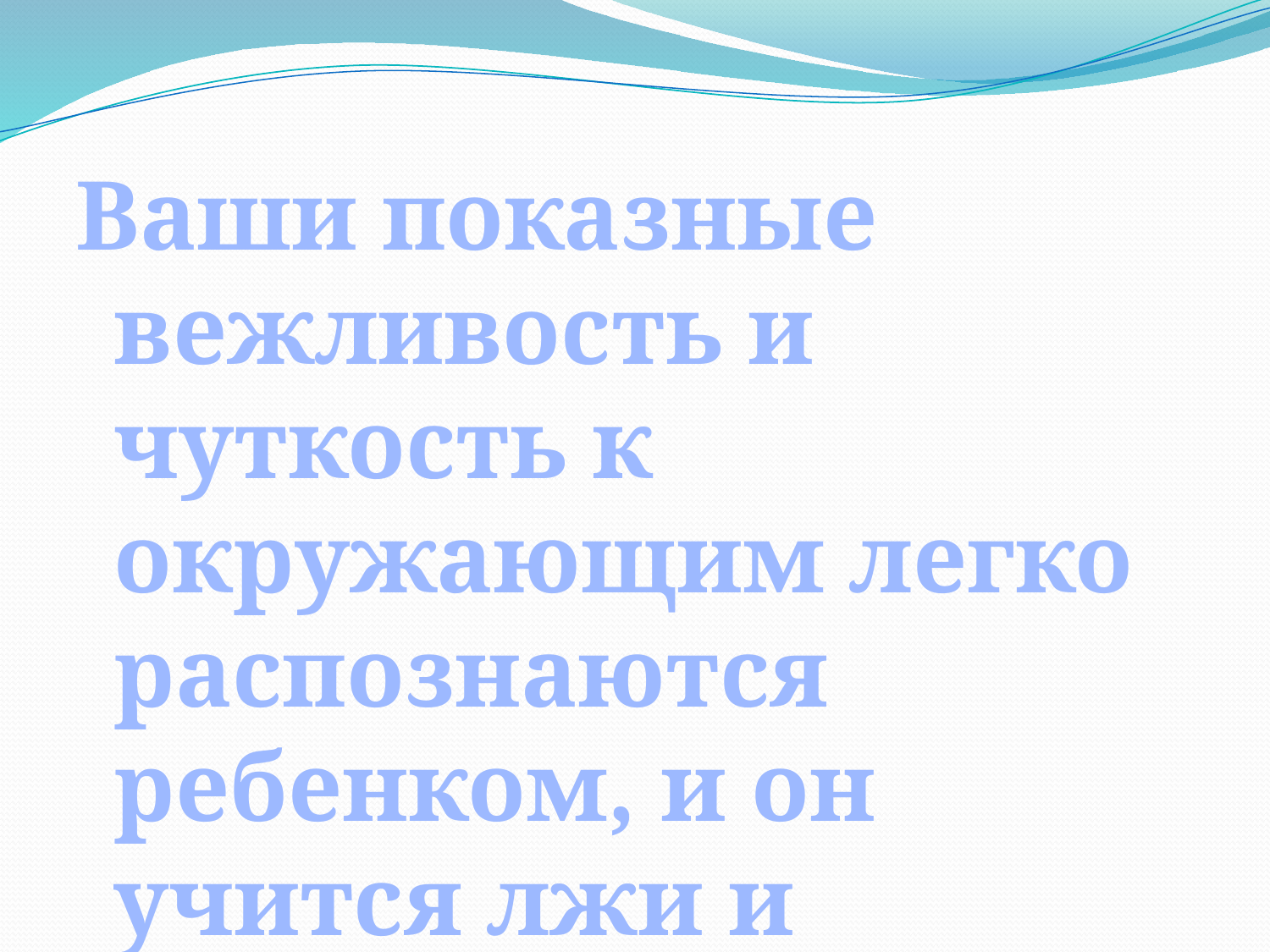

Ваши показные вежливость и чуткость к окружающим легко распознаются ребенком, и он учится лжи и лицемерию.